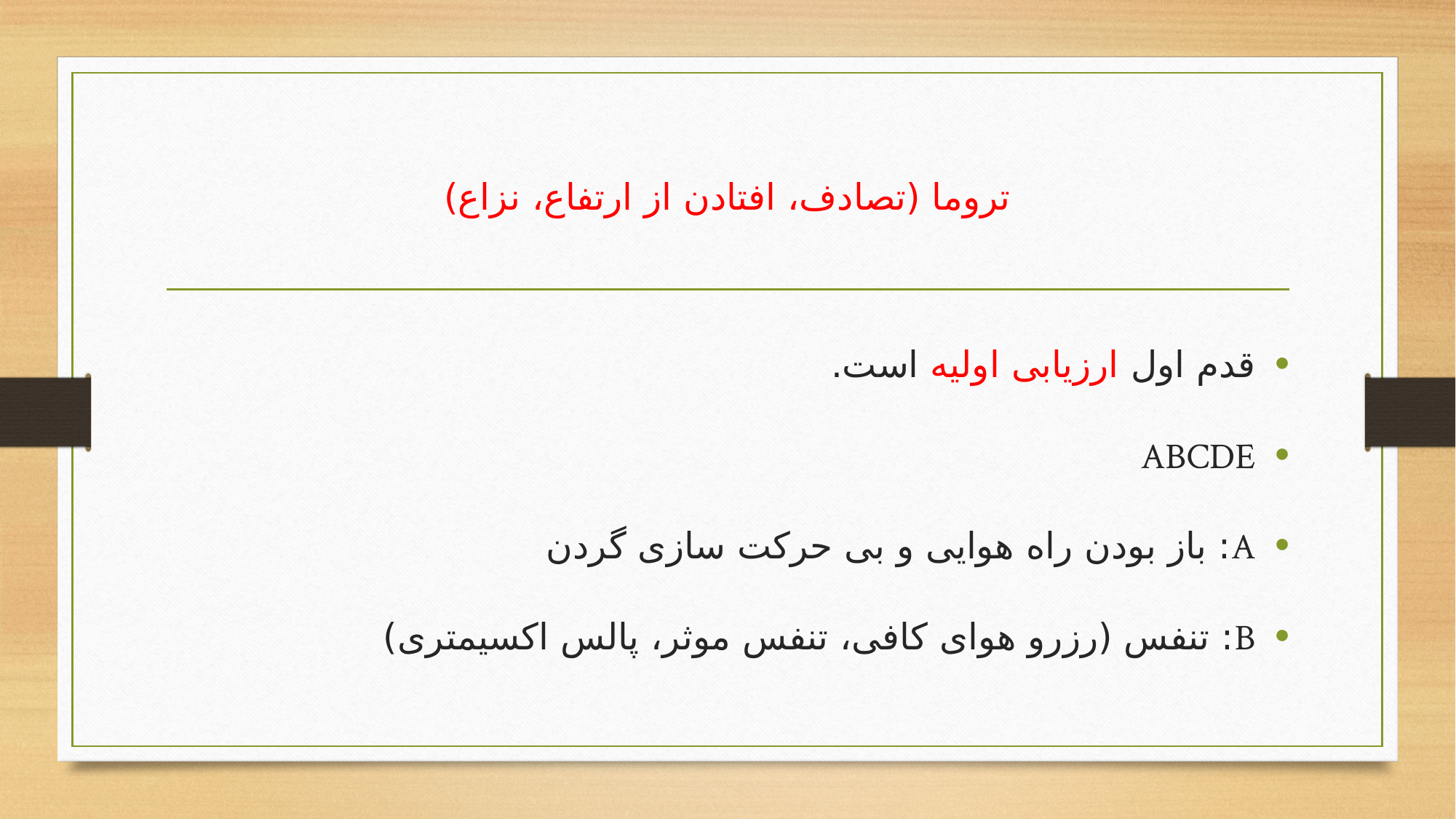

# تروما (تصادف، افتادن از ارتفاع، نزاع)
قدم اول ارزیابی اولیه است.
ABCDE
A: باز بودن راه هوایی و بی حرکت سازی گردن
B: تنفس (رزرو هوای کافی، تنفس موثر، پالس اکسیمتری)